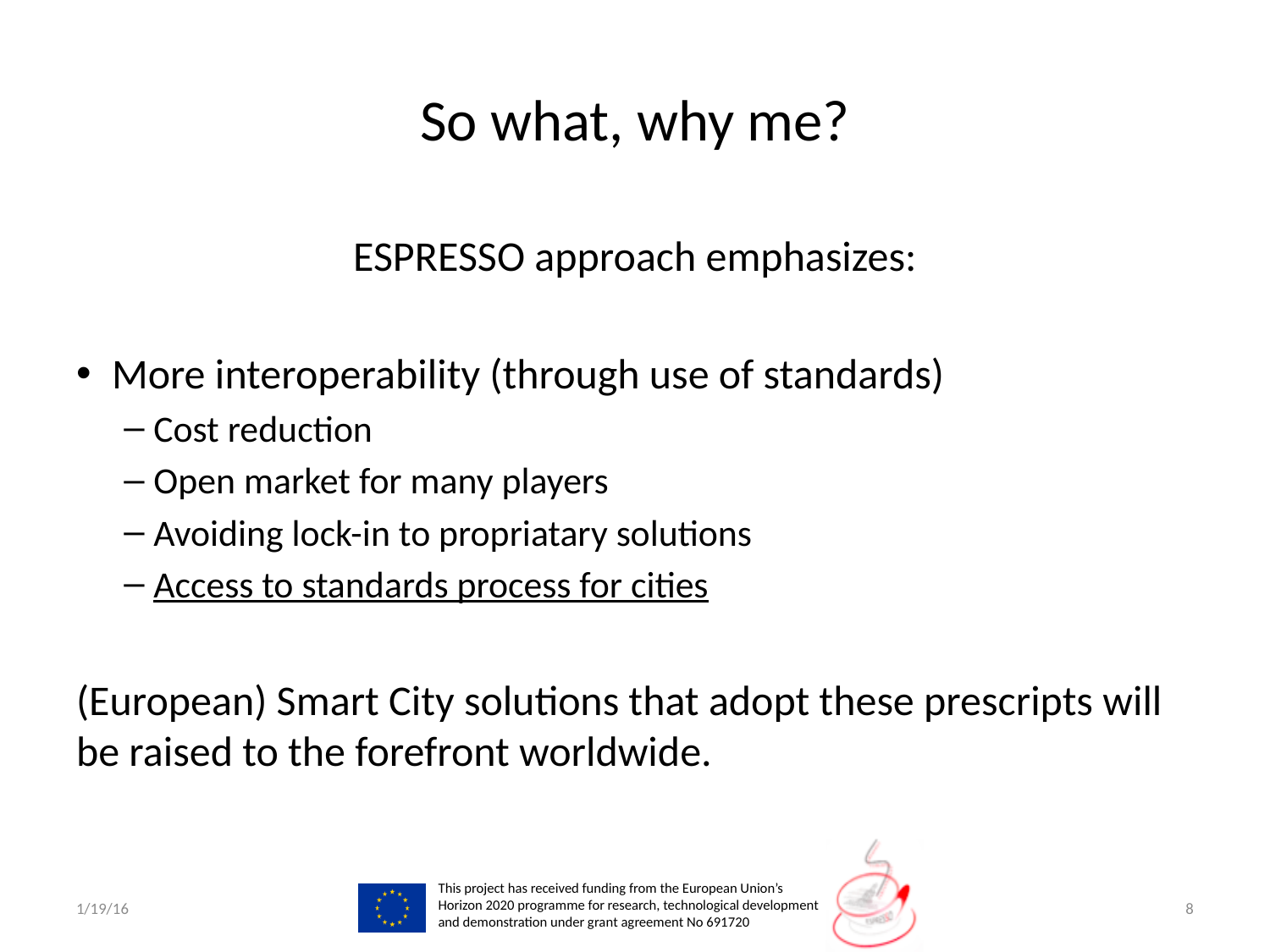

# So what, why me?
ESPRESSO approach emphasizes:

More interoperability (through use of standards)
Cost reduction
Open market for many players
Avoiding lock-in to propriatary solutions
Access to standards process for cities

(European) Smart City solutions that adopt these prescripts will be raised to the forefront worldwide.

1/19/16
8